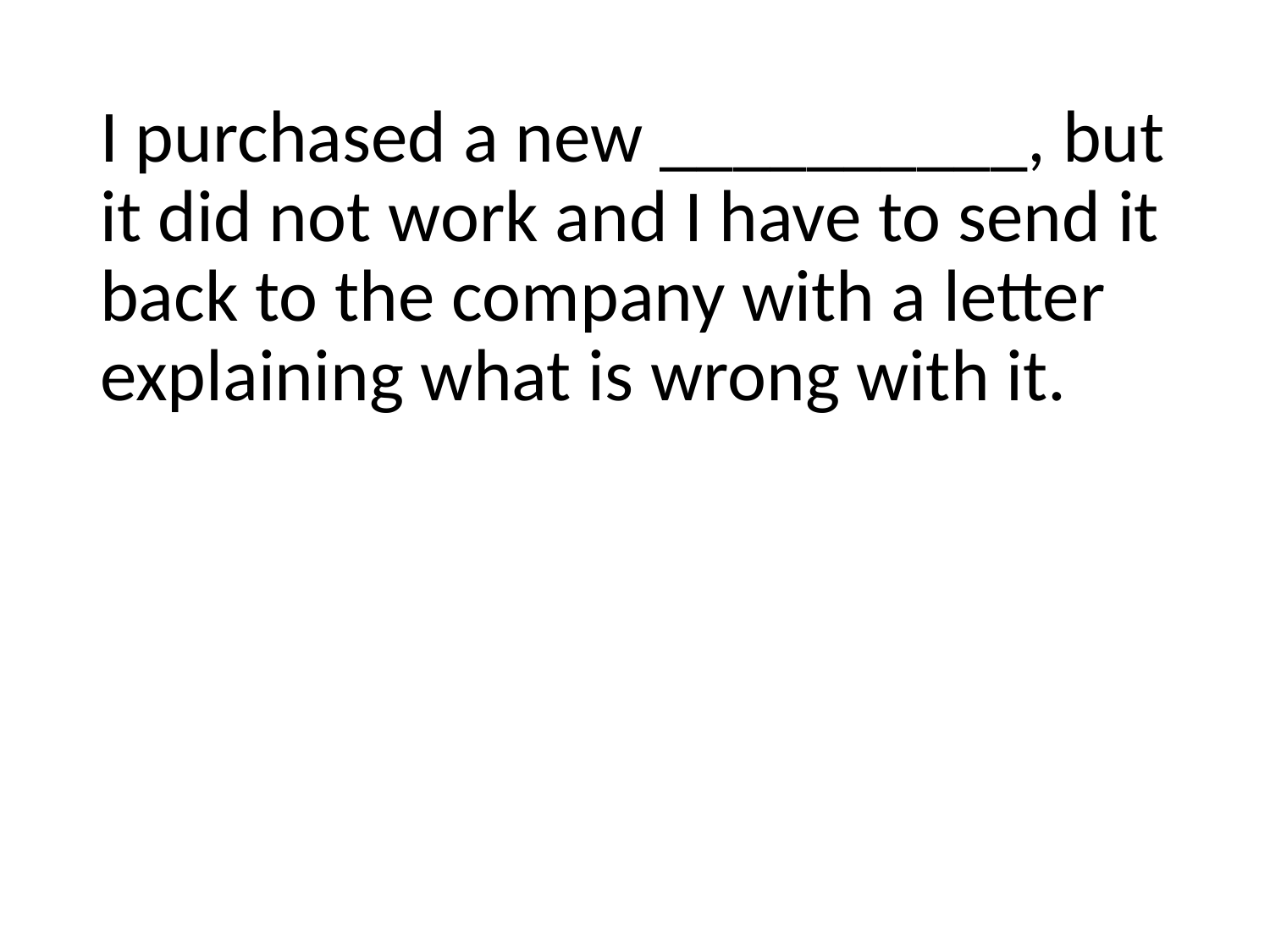

# I purchased a new __________, but it did not work and I have to send it back to the company with a letter explaining what is wrong with it.